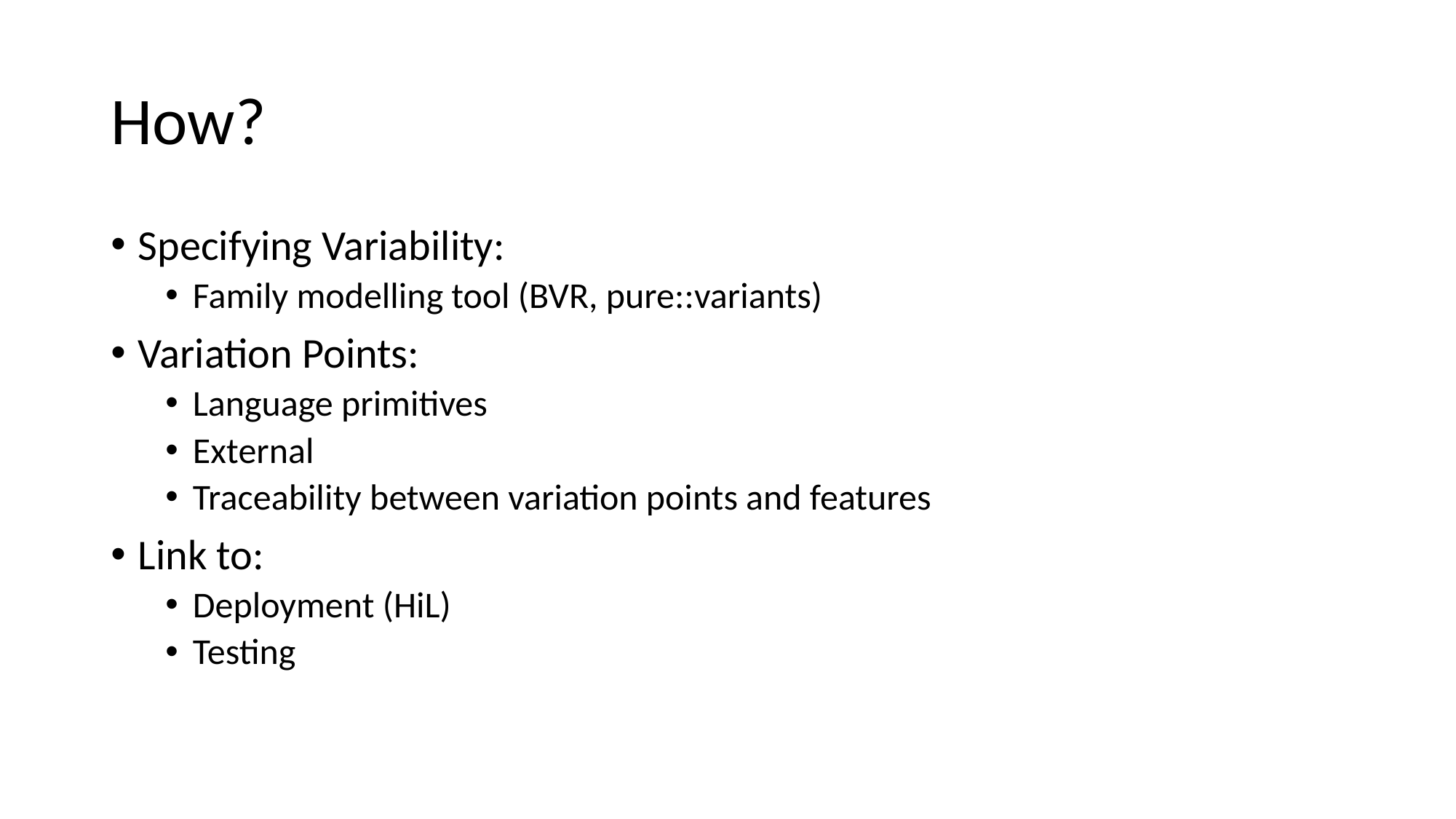

# How?
Specifying Variability:
Family modelling tool (BVR, pure::variants)
Variation Points:
Language primitives
External
Traceability between variation points and features
Link to:
Deployment (HiL)
Testing